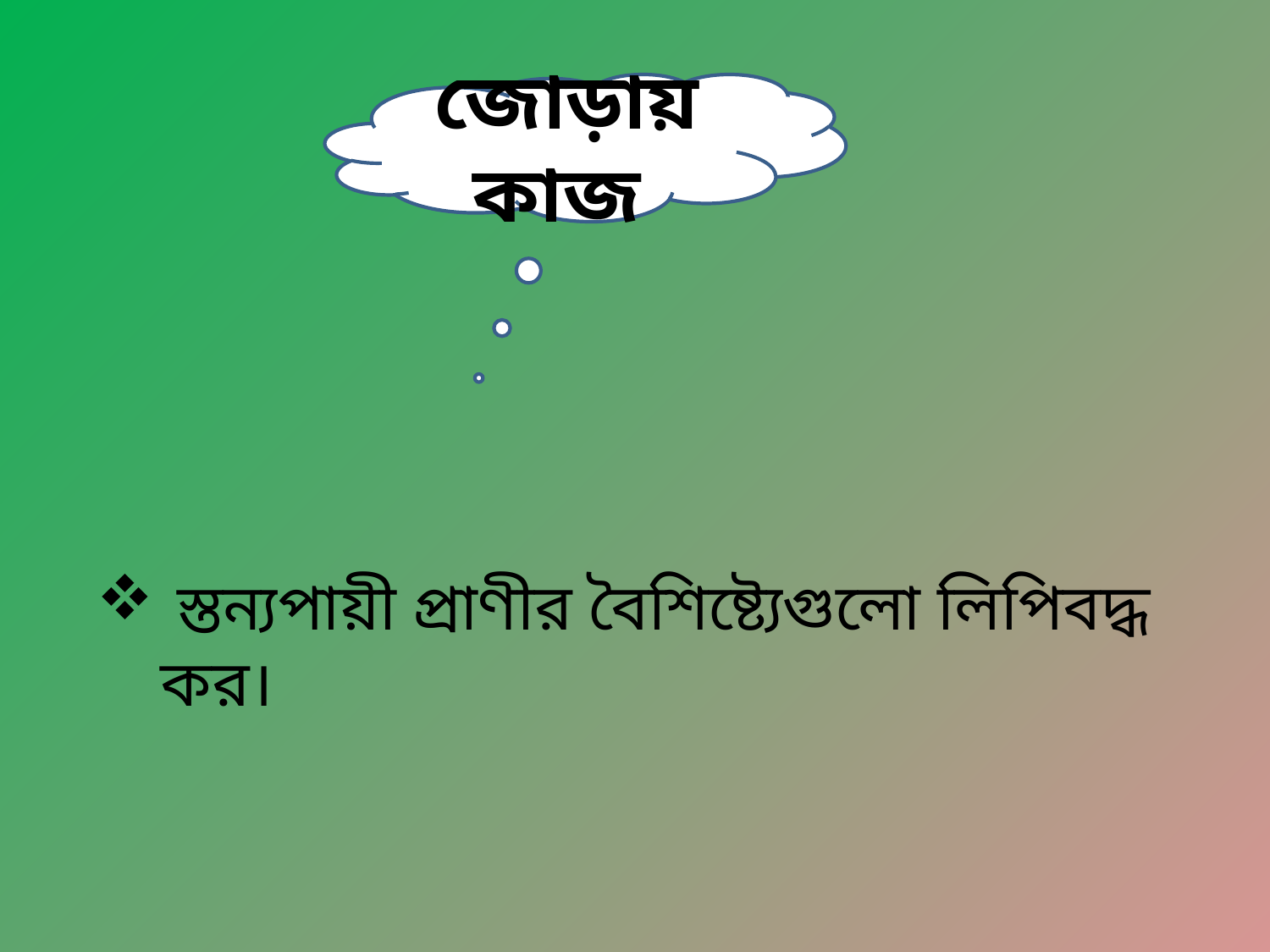

জোড়ায় কাজ
 স্তন্যপায়ী প্রাণীর বৈশিষ্ট্যেগুলো লিপিবদ্ধ কর।